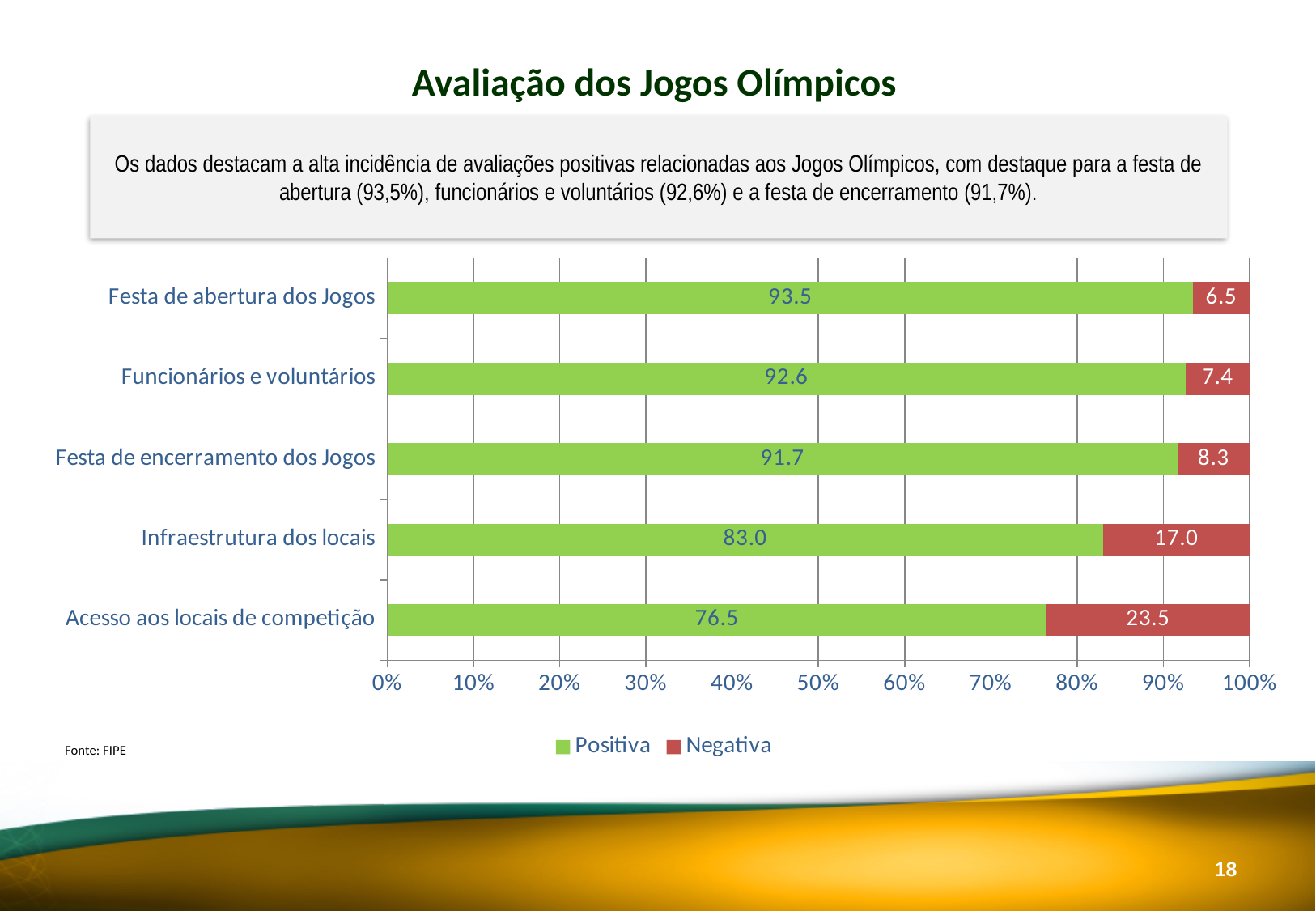

Avaliação dos Jogos Olímpicos
Os dados destacam a alta incidência de avaliações positivas relacionadas aos Jogos Olímpicos, com destaque para a festa de abertura (93,5%), funcionários e voluntários (92,6%) e a festa de encerramento (91,7%).

### Chart

| Category | Positiva | Negativa |
|---|---|---|
| Acesso aos locais de competição | 76.48456057007127 | 23.51543942992874 |
| Infraestrutura dos locais | 83.01886792452831 | 16.9811320754717 |
| Festa de encerramento dos Jogos | 91.66666666666667 | 8.333333333333332 |
| Funcionários e voluntários | 92.59259259259258 | 7.407407407407407 |
| Festa de abertura dos Jogos | 93.47181008902078 | 6.528189910979228 |
Fonte: FIPE
18